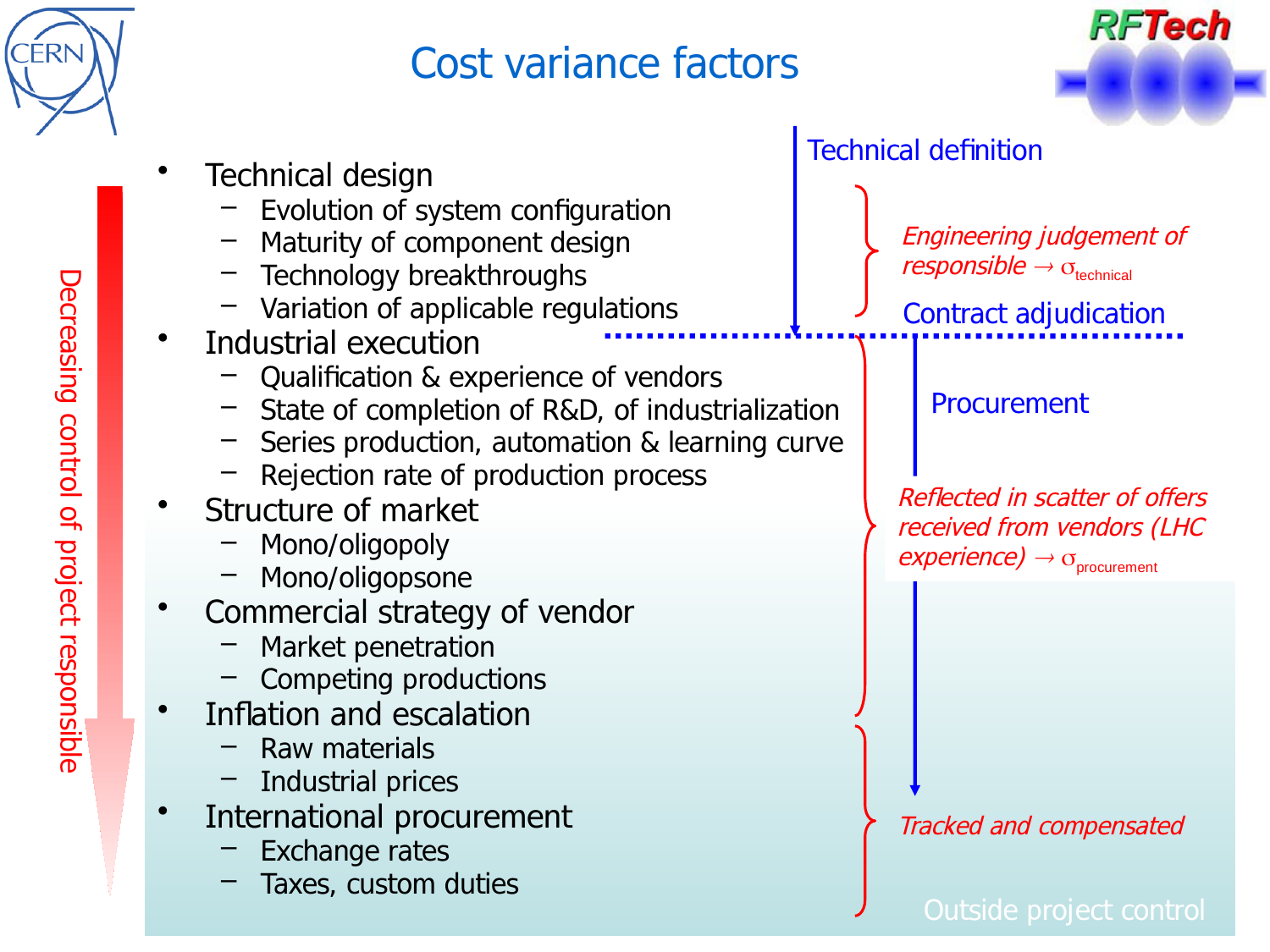

# Cost variance factors

Technical definition
Contract adjudication

Procurement

Technical design
Evolution of system configuration
Maturity of component design
Technology breakthroughs
Variation of applicable regulations
Industrial execution
Qualification & experience of vendors
State of completion of R&D, of industrialization
Series production, automation & learning curve
Rejection rate of production process
Structure of market
Mono/oligopoly
Mono/oligopsone
Commercial strategy of vendor
Market penetration
Competing productions
Inflation and escalation
Raw materials
Industrial prices
International procurement
Exchange rates
Taxes, custom duties

Engineering judgement of responsible → σtechnical

Decreasing control of project responsible

Reflected in scatter of offers received from vendors (LHC experience) → σprocurement

Tracked and compensated
Ph. Lebrun – EURONu Workshop
Outside project control